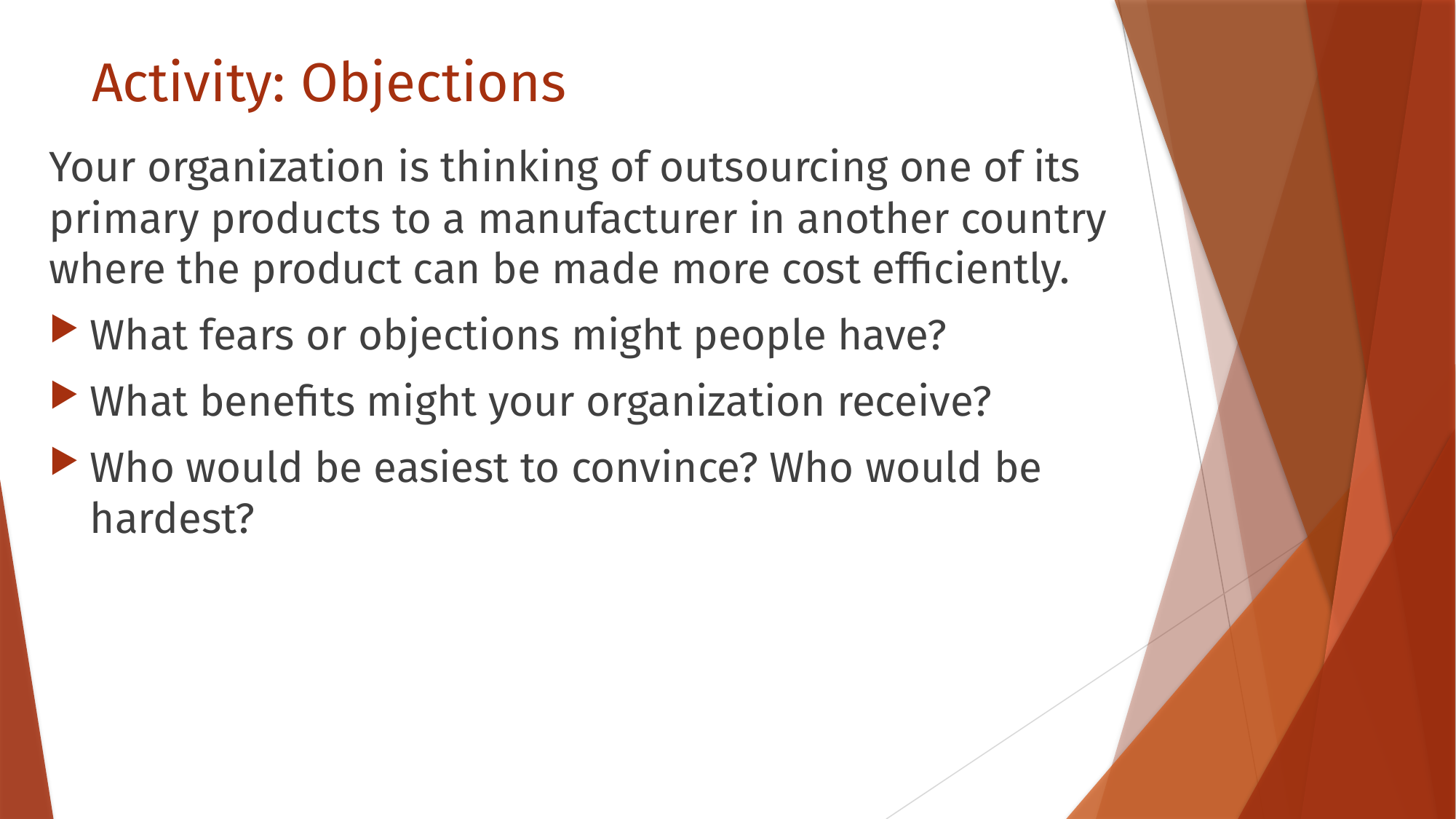

# Activity: Objections
Your organization is thinking of outsourcing one of its primary products to a manufacturer in another country where the product can be made more cost efficiently.
What fears or objections might people have?
What benefits might your organization receive?
Who would be easiest to convince? Who would be hardest?